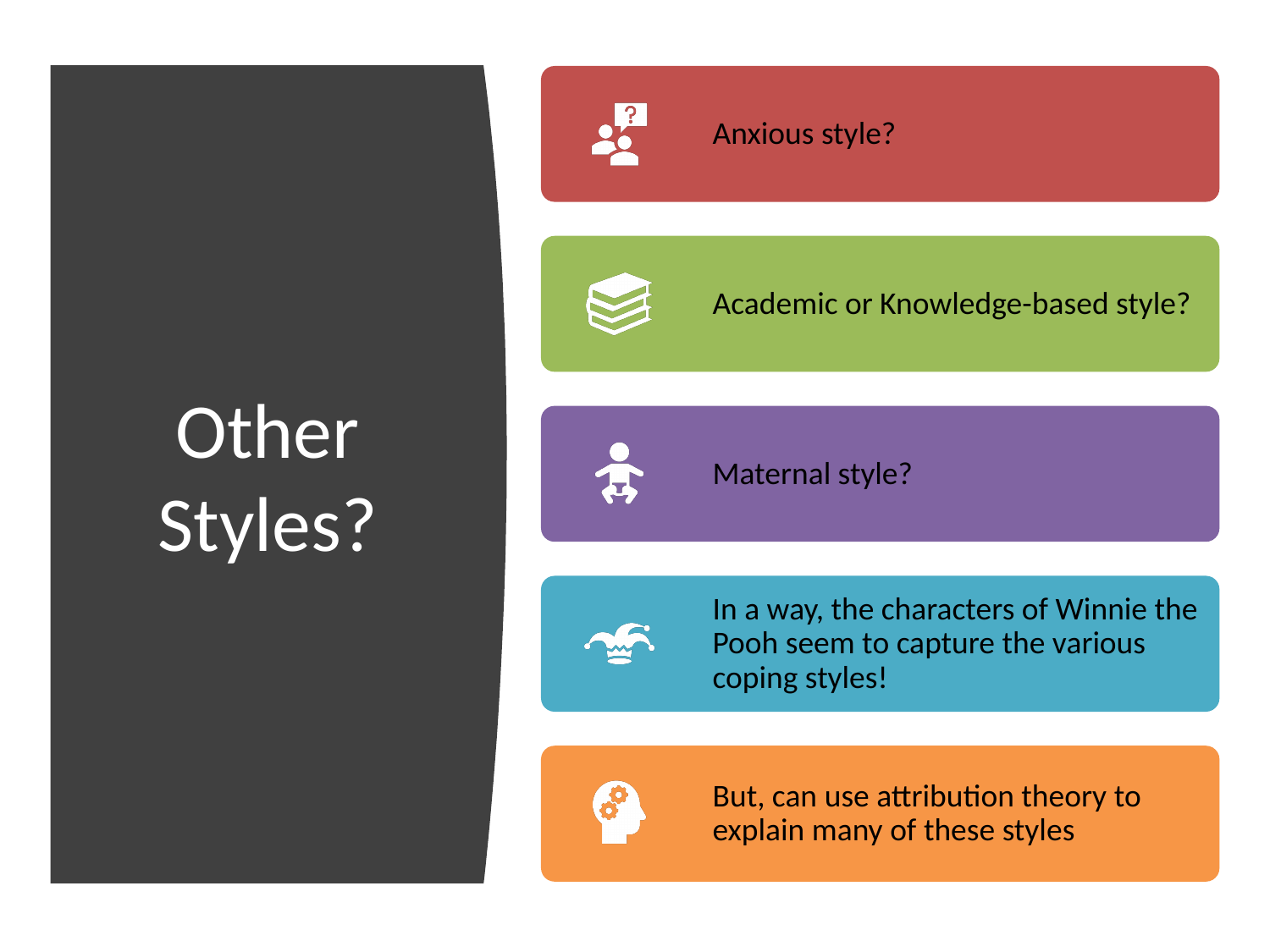

Anxious style?
Academic or Knowledge-based style?
Maternal style?
In a way, the characters of Winnie the Pooh seem to capture the various coping styles!
But, can use attribution theory to explain many of these styles

# Other Styles?